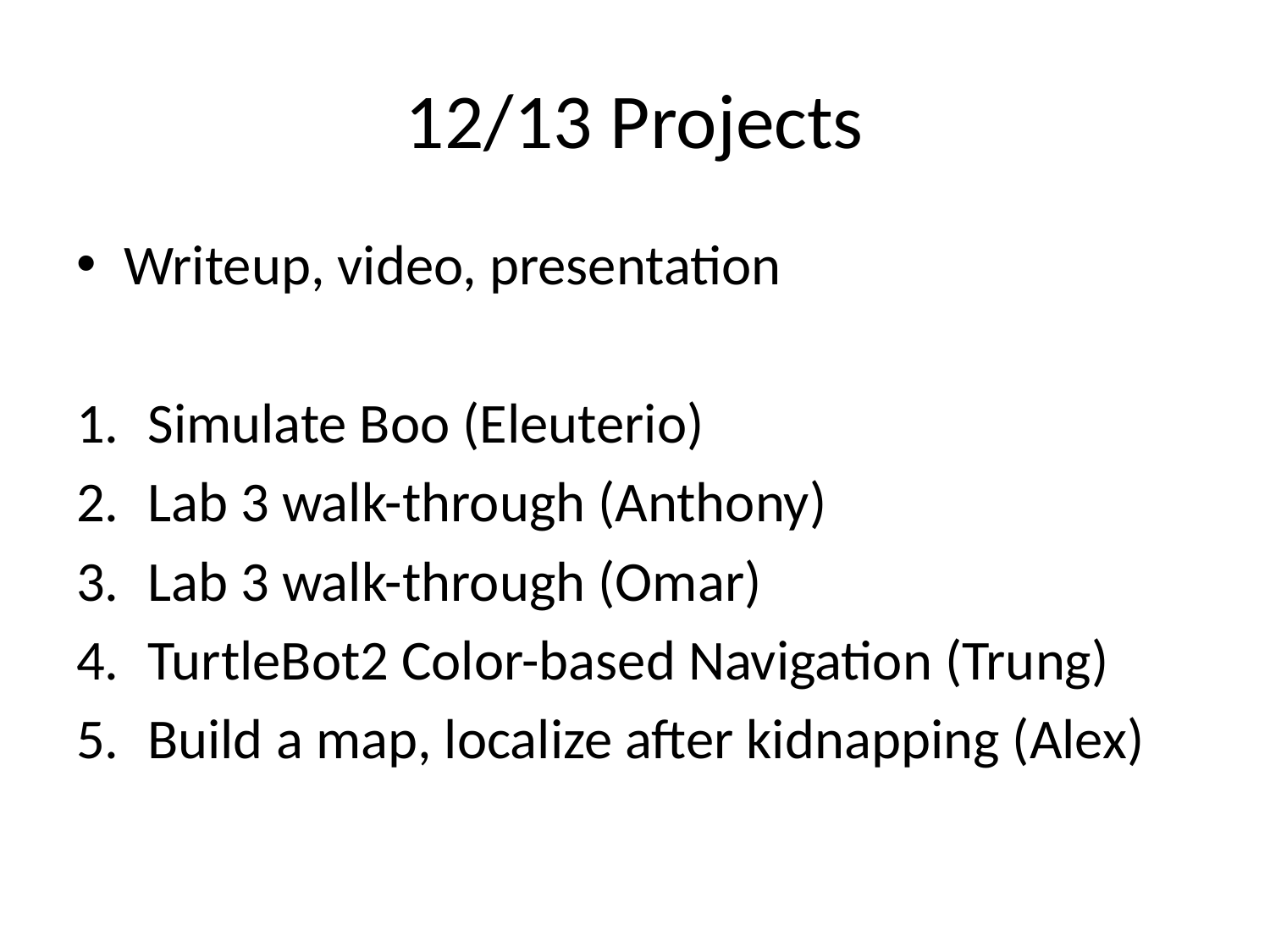

# 12/13 Projects
Writeup, video, presentation

Simulate Boo (Eleuterio)
Lab 3 walk-through (Anthony)
Lab 3 walk-through (Omar)
TurtleBot2 Color-based Navigation (Trung)
Build a map, localize after kidnapping (Alex)